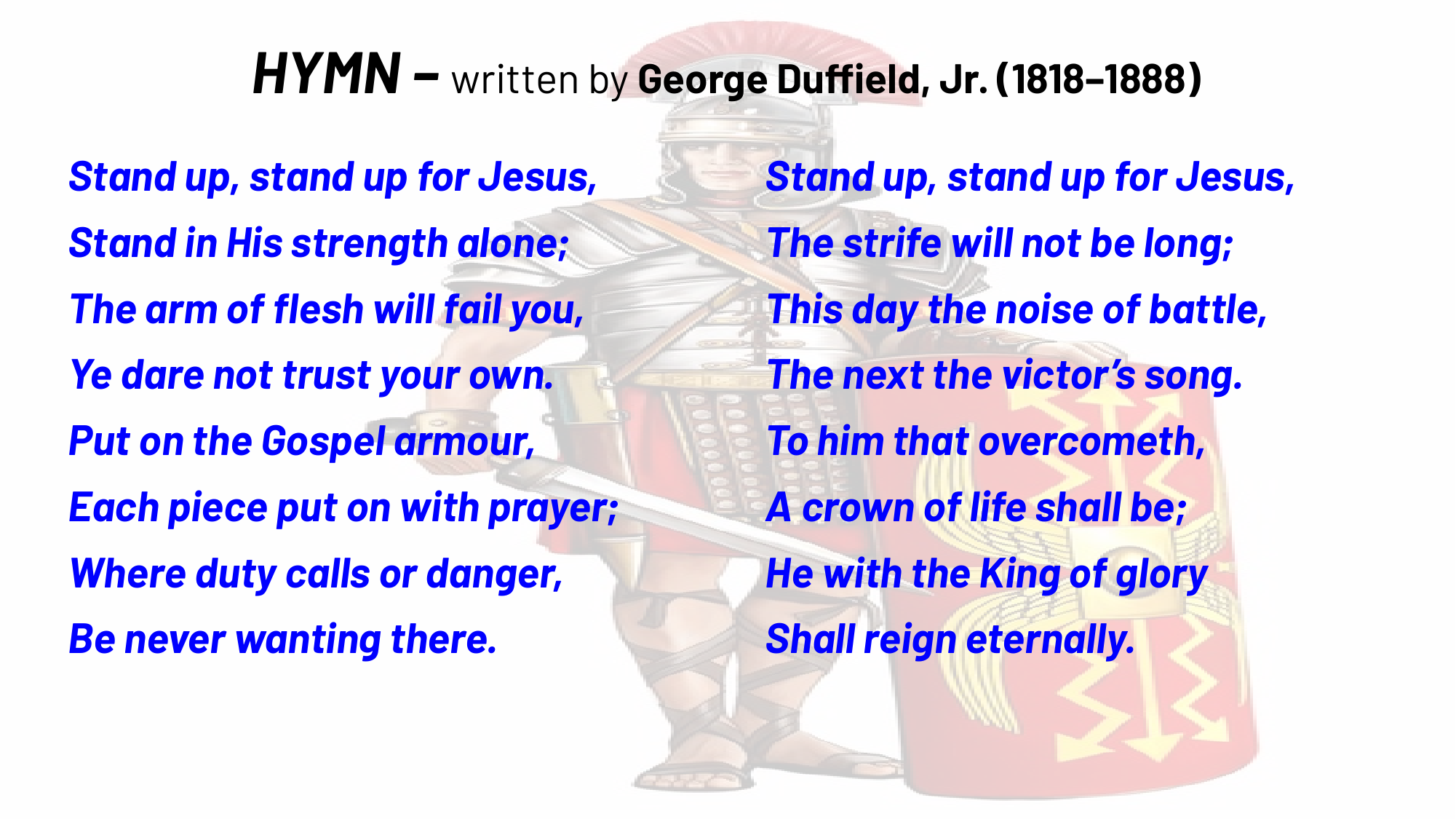

# HYMN – written by George Duffield, Jr. (1818–1888)
Stand up, stand up for Jesus,
Stand in His strength alone;
The arm of flesh will fail you,
Ye dare not trust your own.
Put on the Gospel armour,
Each piece put on with prayer;
Where duty calls or danger,
Be never wanting there.
Stand up, stand up for Jesus,
The strife will not be long;
This day the noise of battle,
The next the victor’s song.
To him that overcometh,
A crown of life shall be;
He with the King of glory
Shall reign eternally.